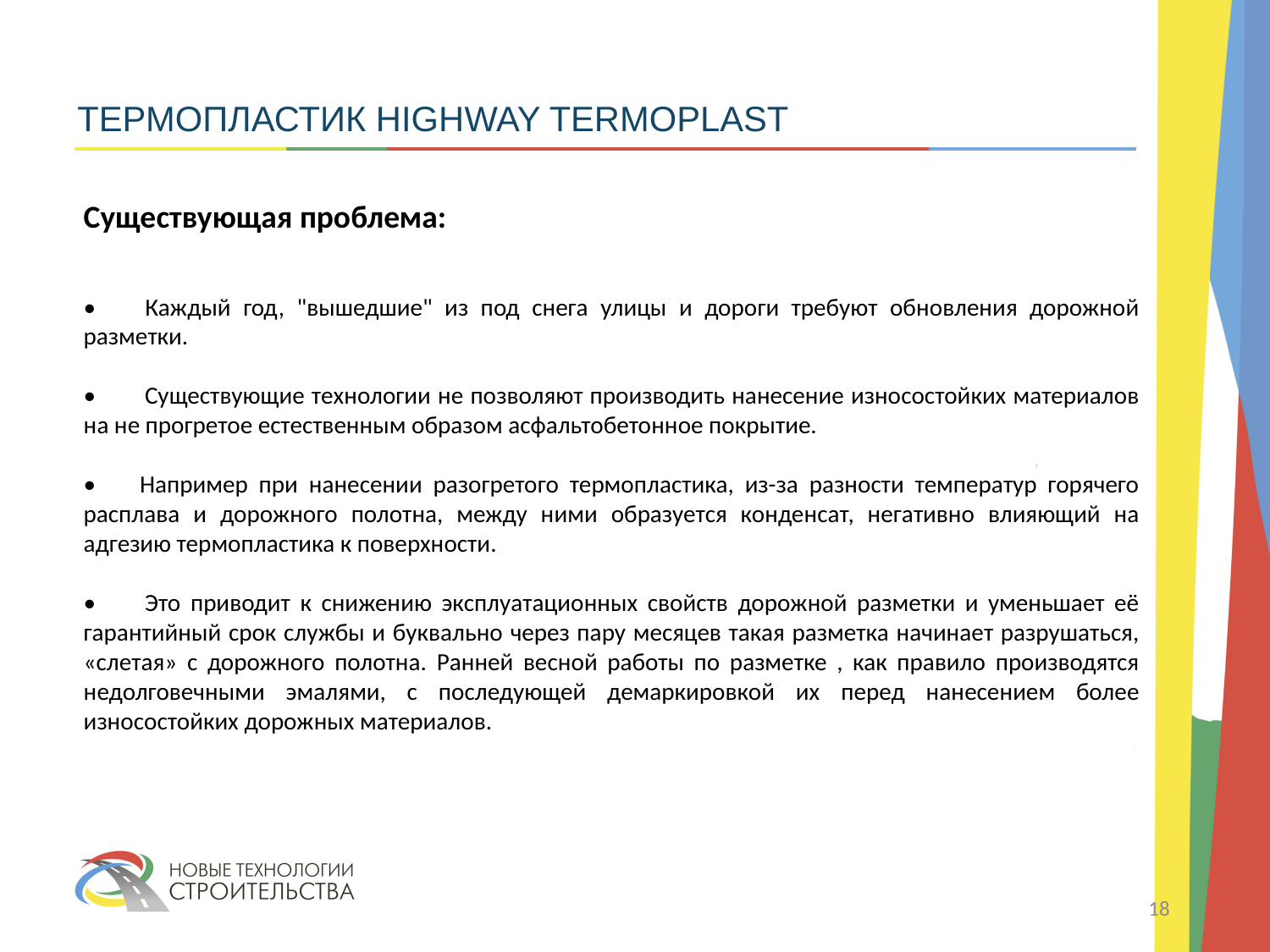

# ТЕРМОПЛАСТИК HIGHWAY TERMOPLAST
Существующая проблема:
•    Каждый год, "вышедшие" из под снега улицы и дороги требуют обновления дорожной разметки.
•       Существующие технологии не позволяют производить нанесение износостойких материалов на не прогретое естественным образом асфальтобетонное покрытие.
•    Например при нанесении разогретого термопластика, из-за разности температур горячего расплава и дорожного полотна, между ними образуется конденсат, негативно влияющий на адгезию термопластика к поверхности.
•     Это приводит к снижению эксплуатационных свойств дорожной разметки и уменьшает её гарантийный срок службы и буквально через пару месяцев такая разметка начинает разрушаться, «слетая» с дорожного полотна. Ранней весной работы по разметке , как правило производятся недолговечными эмалями, с последующей демаркировкой их перед нанесением более износостойких дорожных материалов.
18